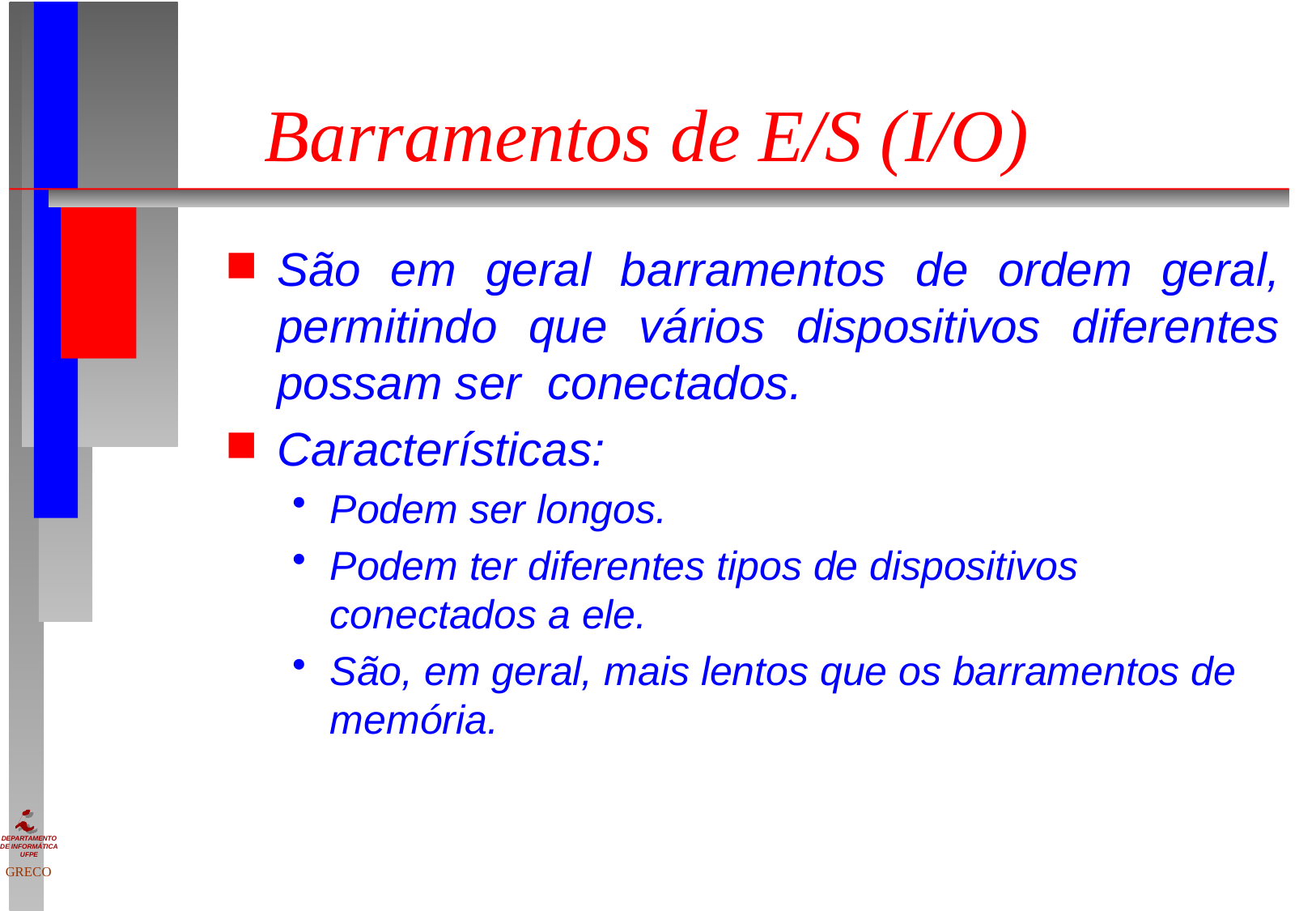

# Barramentos de E/S (I/O)
São em geral barramentos de ordem geral, permitindo que vários dispositivos diferentes possam ser  conectados.
Características:
Podem ser longos.
Podem ter diferentes tipos de dispositivos conectados a ele.
São, em geral, mais lentos que os barramentos de memória.